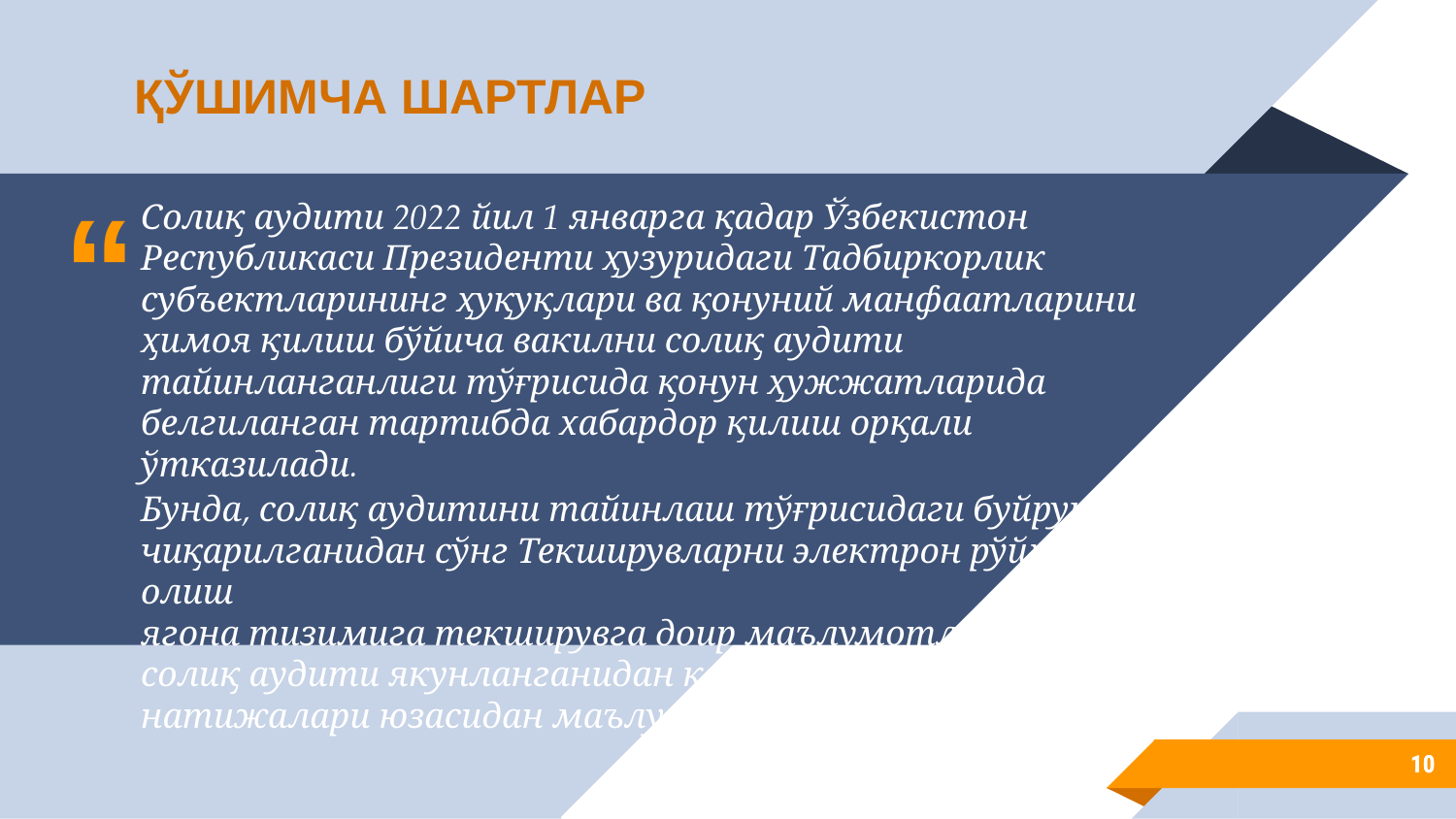

ҚЎШИМЧА ШАРТЛАР
Солиқ аудити 2022 йил 1 январга қадар Ўзбекистон Республикаси Президенти ҳузуридаги Тадбиркорлик субъектларининг ҳуқуқлари ва қонуний манфаатларини ҳимоя қилиш бўйича вакилни солиқ аудити тайинланганлиги тўғрисида қонун ҳужжатларида белгиланган тартибда хабардор қилиш орқали ўтказилади.
Бунда, солиқ аудитини тайинлаш тўғрисидаги буйруқ чиқарилганидан сўнг Текширувларни электрон рўйхатга олиш
ягона тизимига текширувга доир маълумотларни ҳамда
солиқ аудити якунланганидан кейин уч кун ичида
натижалари юзасидан маълумотлар киритилади.
10
10